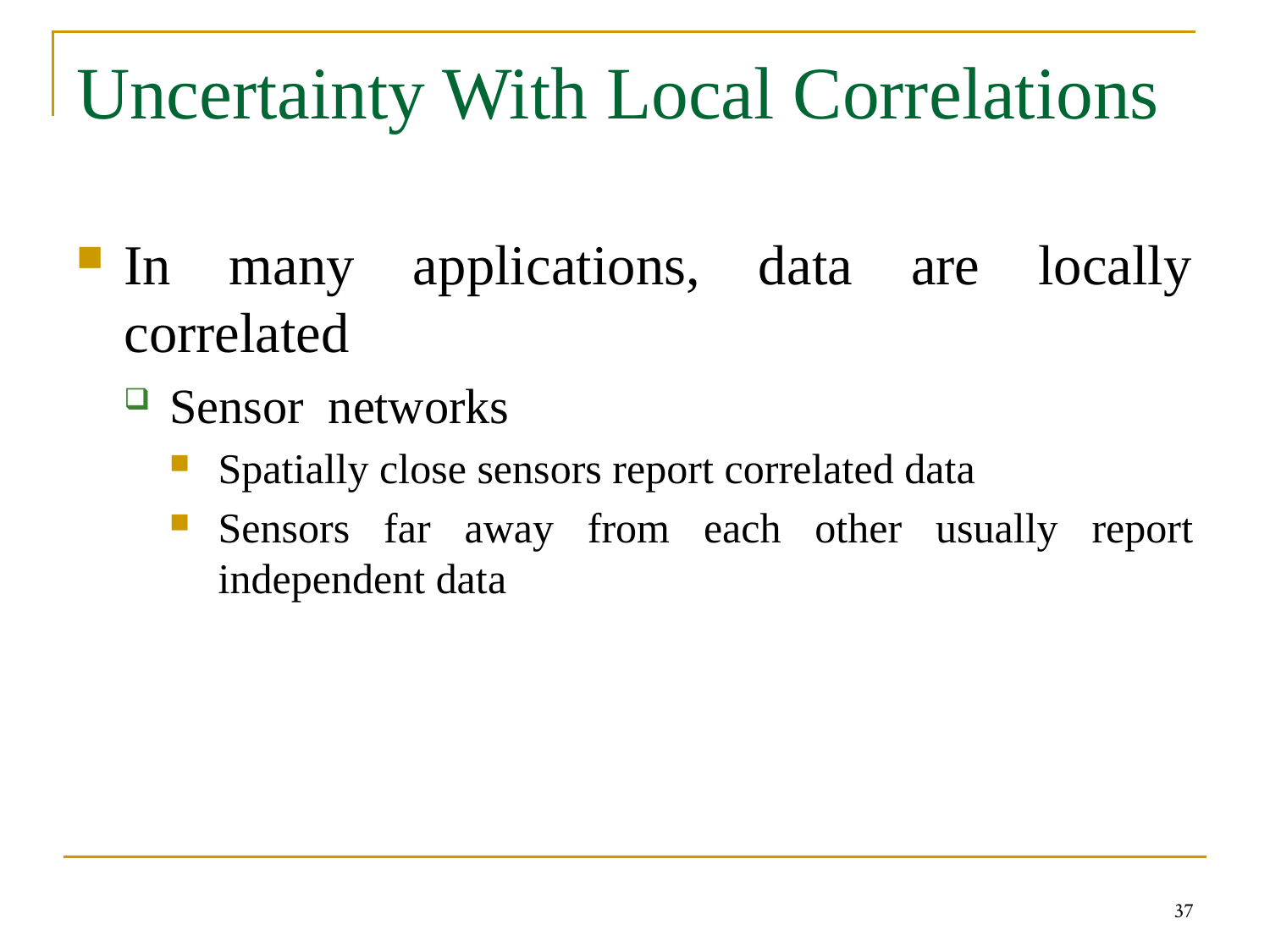

# Uncertainty With Local Correlations
In many applications, data are locally correlated
Sensor  networks
Spatially close sensors report correlated data
Sensors far away from each other usually report independent data
37